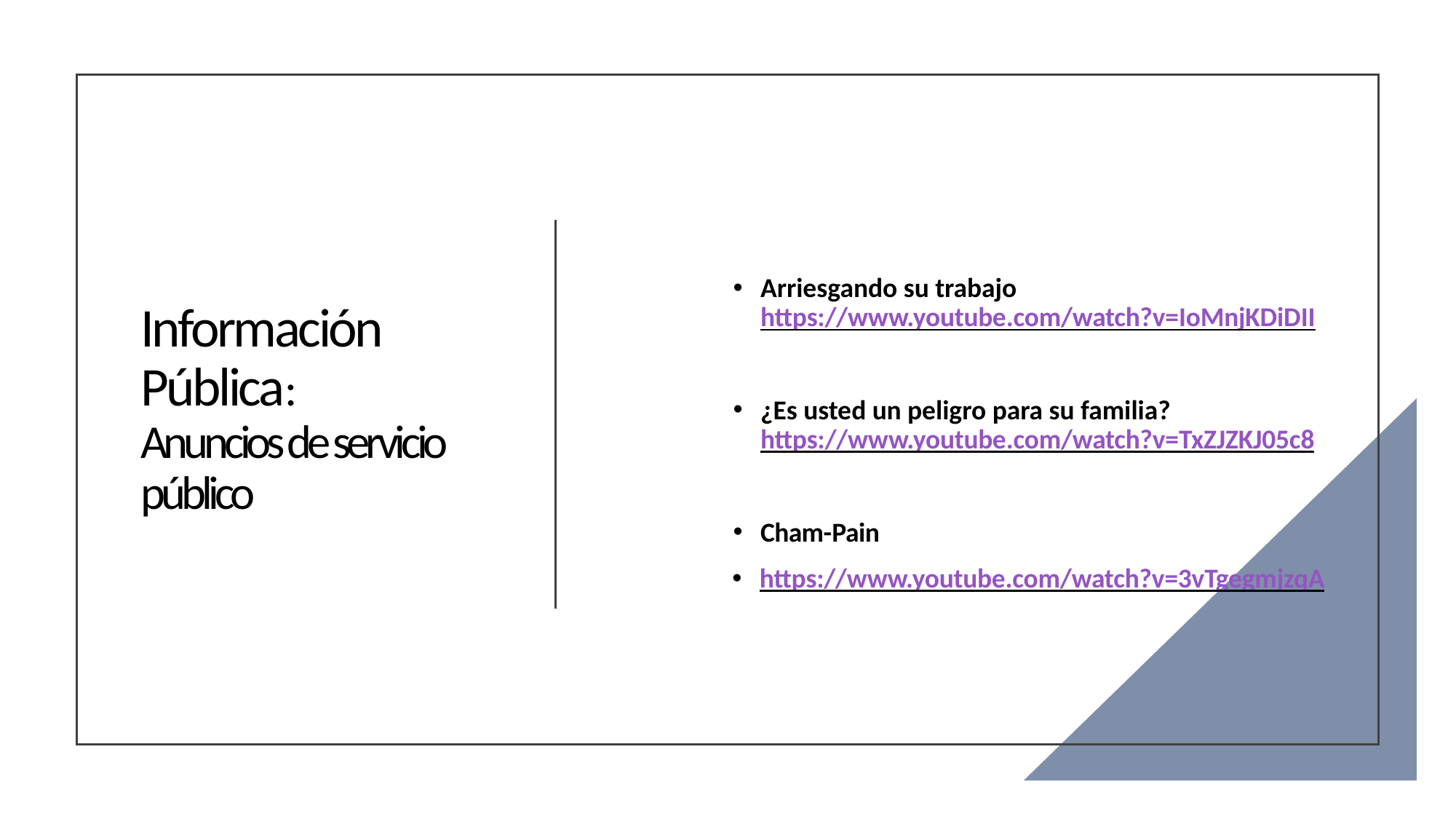

# Información Pública: Anuncios de servicio público
Arriesgando su trabajo https://www.youtube.com/watch?v=IoMnjKDiDII

¿Es usted un peligro para su familia? https://www.youtube.com/watch?v=TxZJZKJ05c8

Cham-Pain
https://www.youtube.com/watch?v=3vTgegmjzqA

52